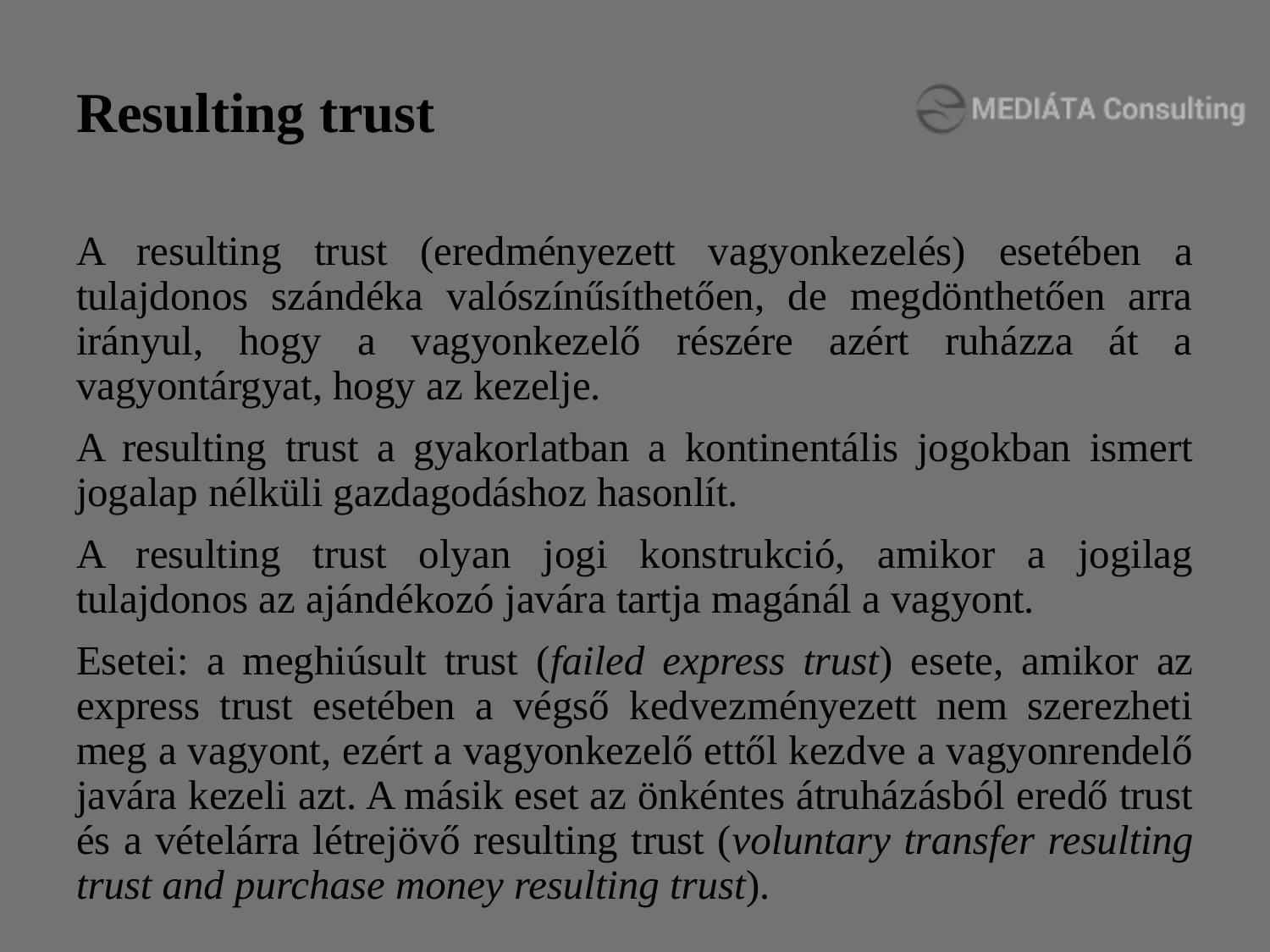

# Resulting trust
A resulting trust (eredményezett vagyonkezelés) esetében a tulajdonos szándéka valószínűsíthetően, de megdönthetően arra irányul, hogy a vagyonkezelő részére azért ruházza át a vagyontárgyat, hogy az kezelje.
A resulting trust a gyakorlatban a kontinentális jogokban ismert jogalap nélküli gazdagodáshoz hasonlít.
A resulting trust olyan jogi konstrukció, amikor a jogilag tulajdonos az ajándékozó javára tartja magánál a vagyont.
Esetei: a meghiúsult trust (failed express trust) esete, amikor az express trust esetében a végső kedvezményezett nem szerezheti meg a vagyont, ezért a vagyonkezelő ettől kezdve a vagyonrendelő javára kezeli azt. A másik eset az önkéntes átruházásból eredő trust és a vételárra létrejövő resulting trust (voluntary transfer resulting trust and purchase money resulting trust).